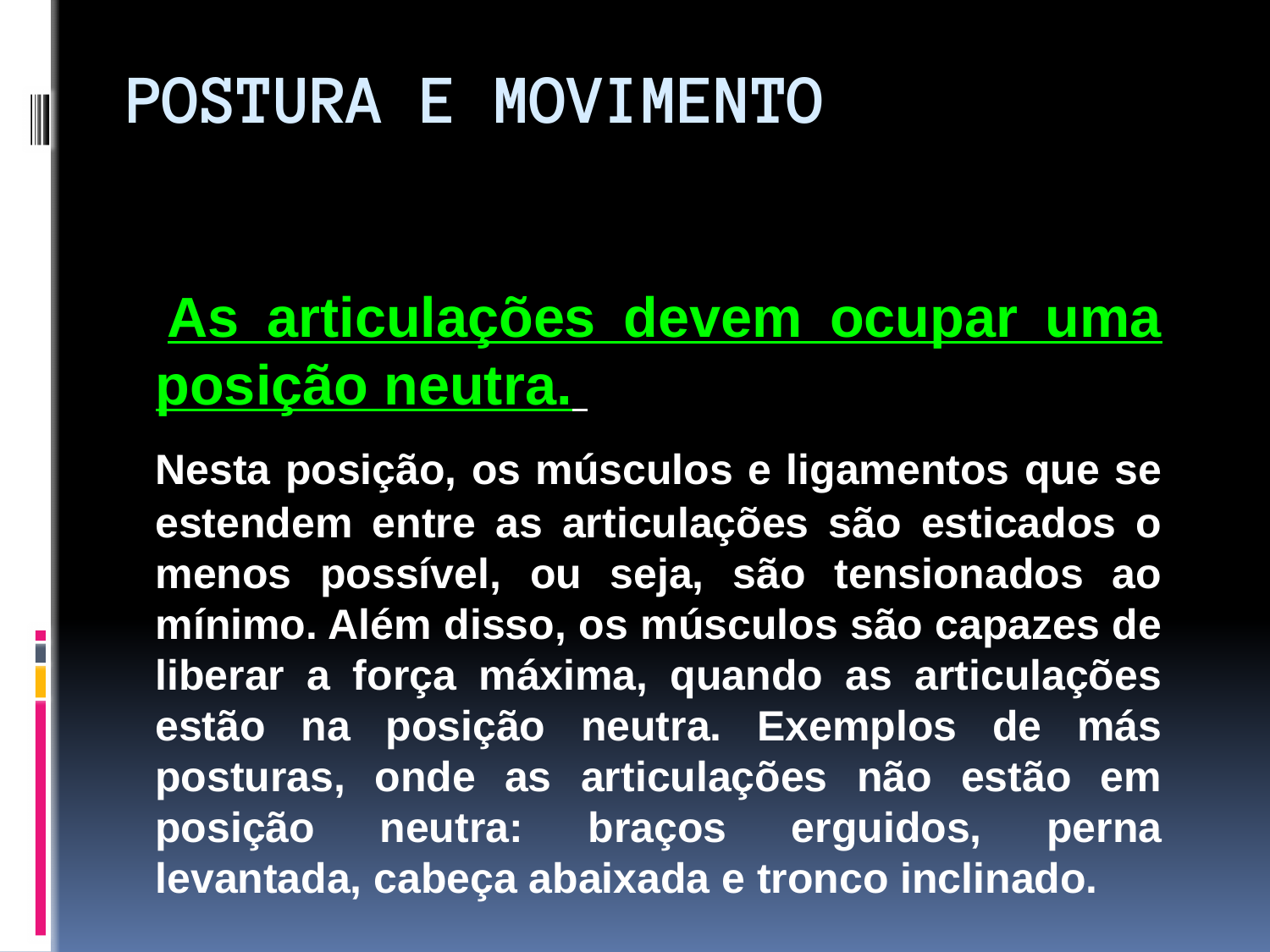

# POSTURA E MOVIMENTO
 	As articulações devem ocupar uma posição neutra.
	Nesta posição, os músculos e ligamentos que se estendem entre as articulações são esticados o menos possível, ou seja, são tensionados ao mínimo. Além disso, os músculos são capazes de liberar a força máxima, quando as articulações estão na posição neutra. Exemplos de más posturas, onde as articulações não estão em posição neutra: braços erguidos, perna levantada, cabeça abaixada e tronco inclinado.